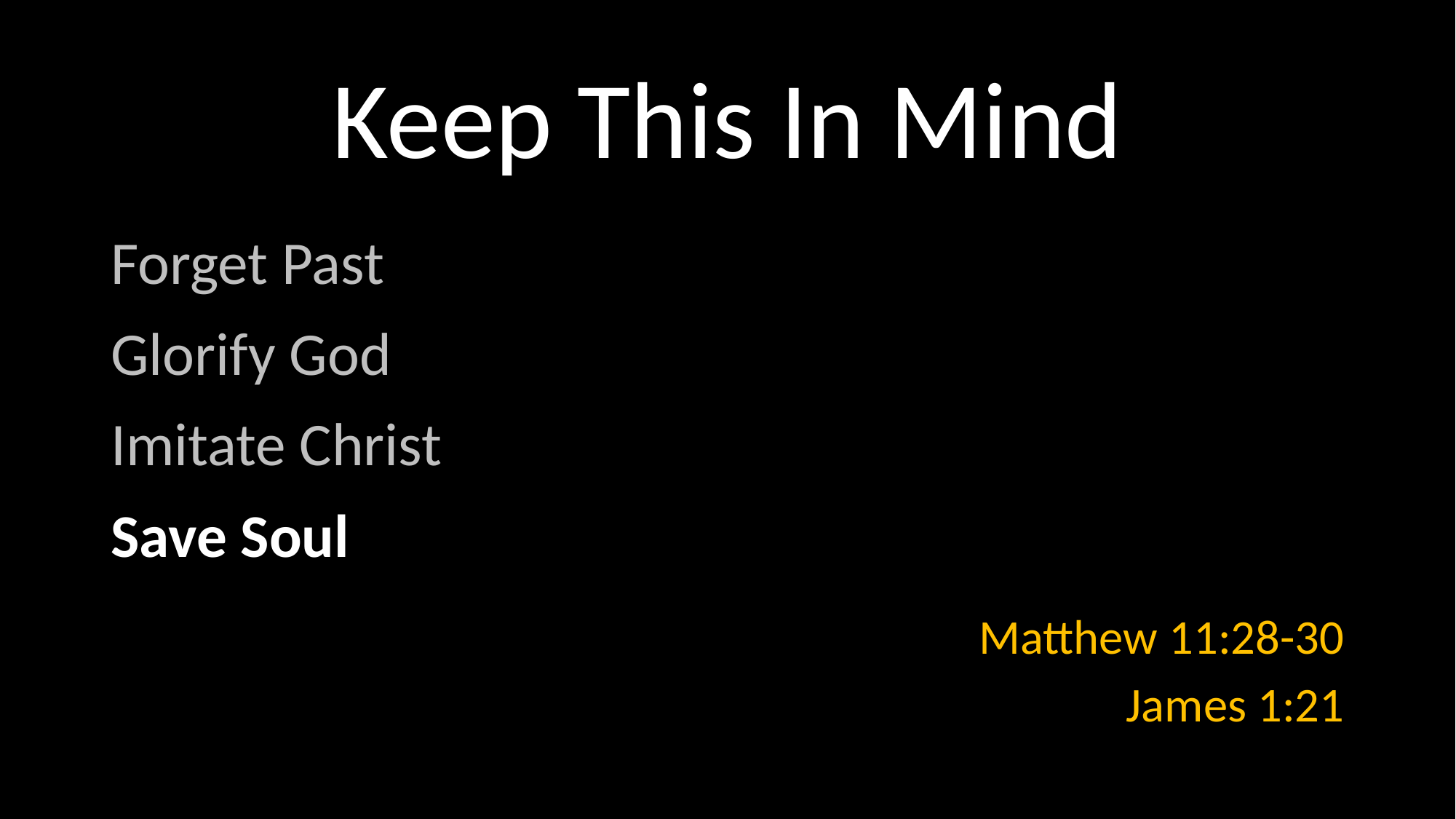

# Keep This In Mind
Forget Past
Glorify God
Imitate Christ
Save Soul
Matthew 11:28-30
James 1:21